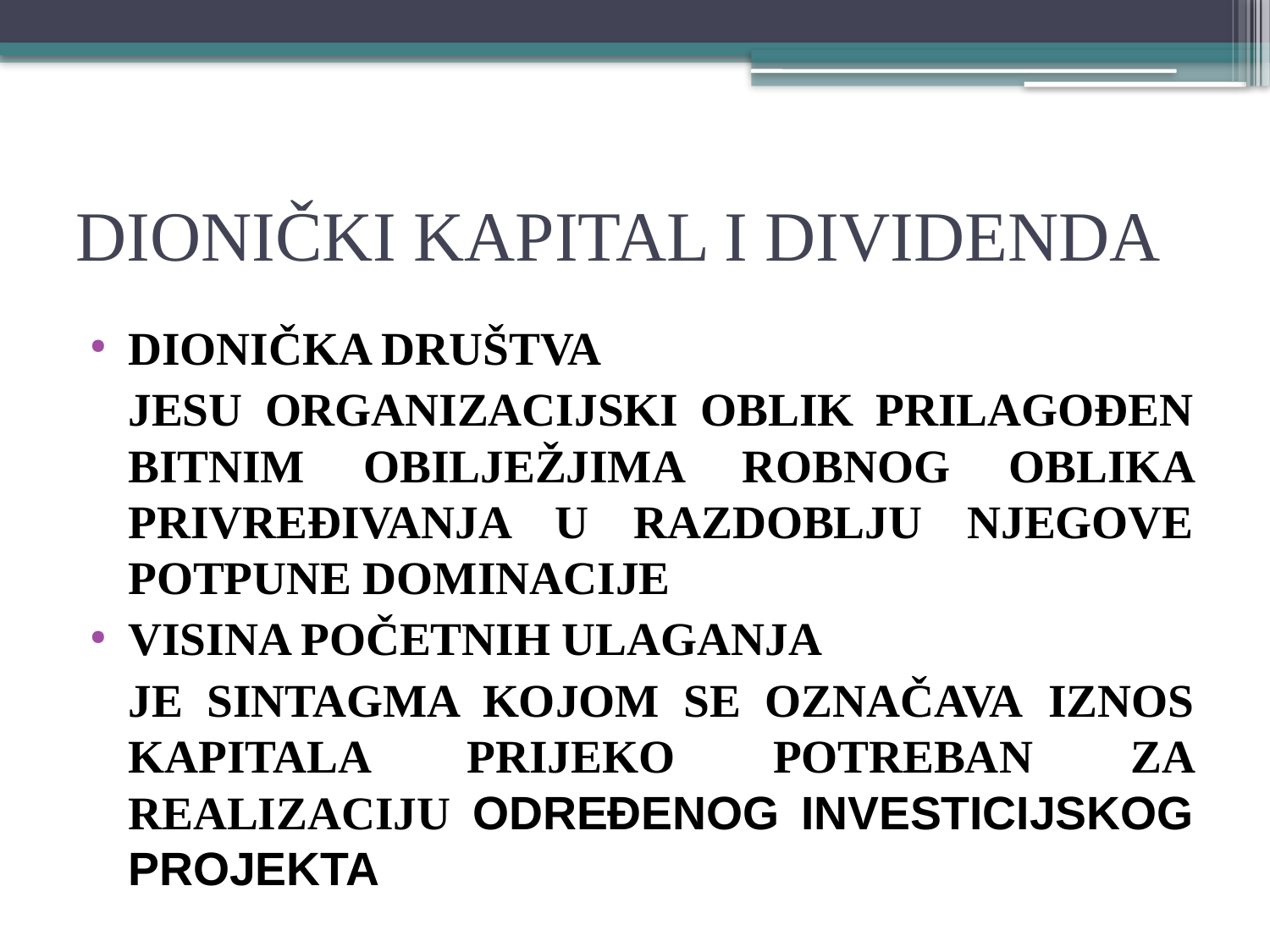

# DIONIČKI KAPITAL I DIVIDENDA
DIONIČKA DRUŠTVA
	JESU ORGANIZACIJSKI OBLIK PRILAGOĐEN BITNIM OBILJEŽJIMA ROBNOG OBLIKA PRIVREĐIVANJA U RAZDOBLJU NJEGOVE POTPUNE DOMINACIJE
VISINA POČETNIH ULAGANJA
	JE SINTAGMA KOJOM SE OZNAČAVA IZNOS KAPITALA PRIJEKO POTREBAN ZA REALIZACIJU ODREĐENOG INVESTICIJSKOG PROJEKTA